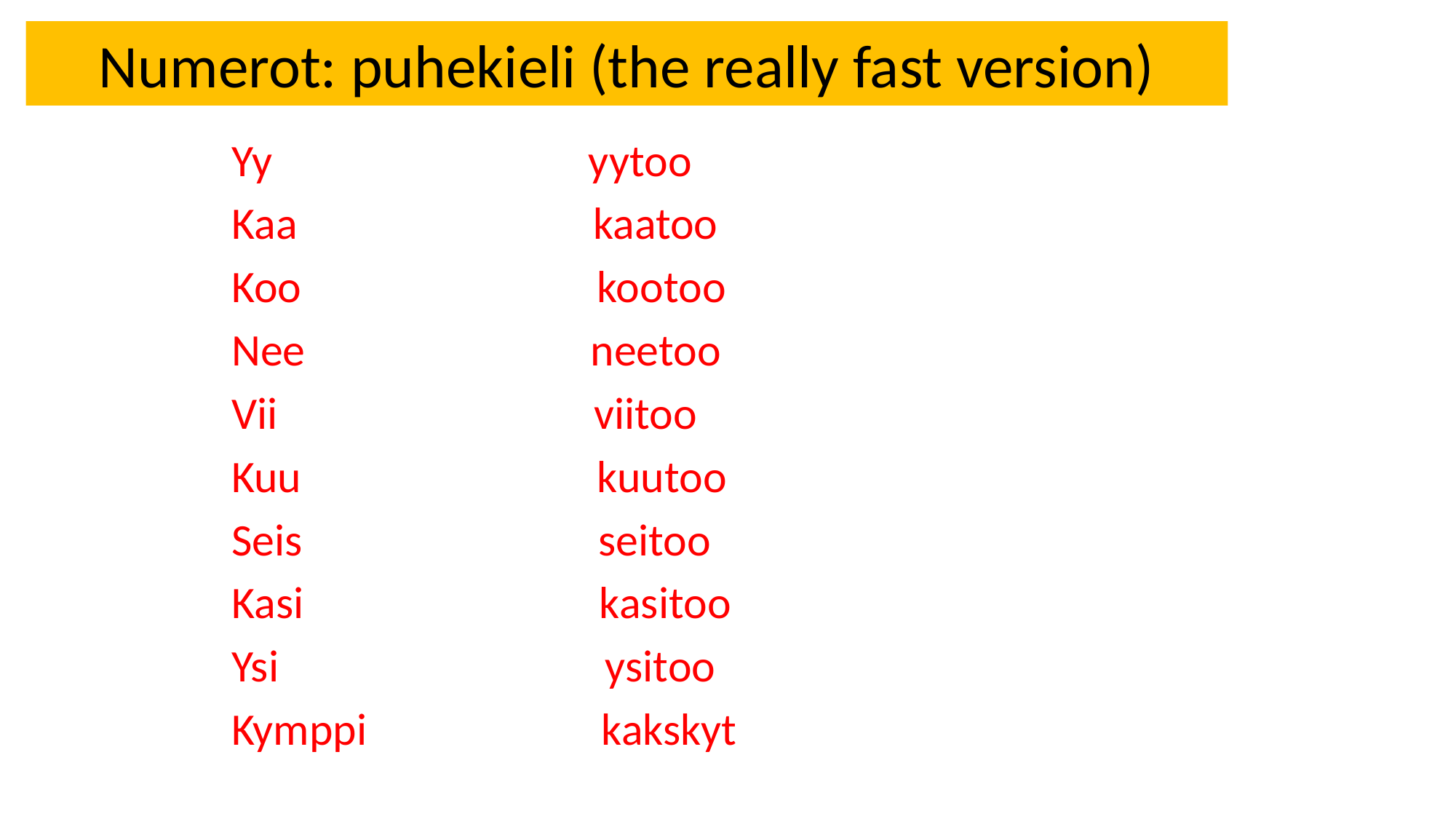

# Numerot: puhekieli (the really fast version)
Yy                               yytoo
Kaa                             kaatoo
Koo                             kootoo
Nee                            neetoo
Vii                               viitoo
Kuu                             kuutoo
Seis                             seitoo
Kasi                             kasitoo
Ysi                                ysitoo
Kymppi                       kakskyt